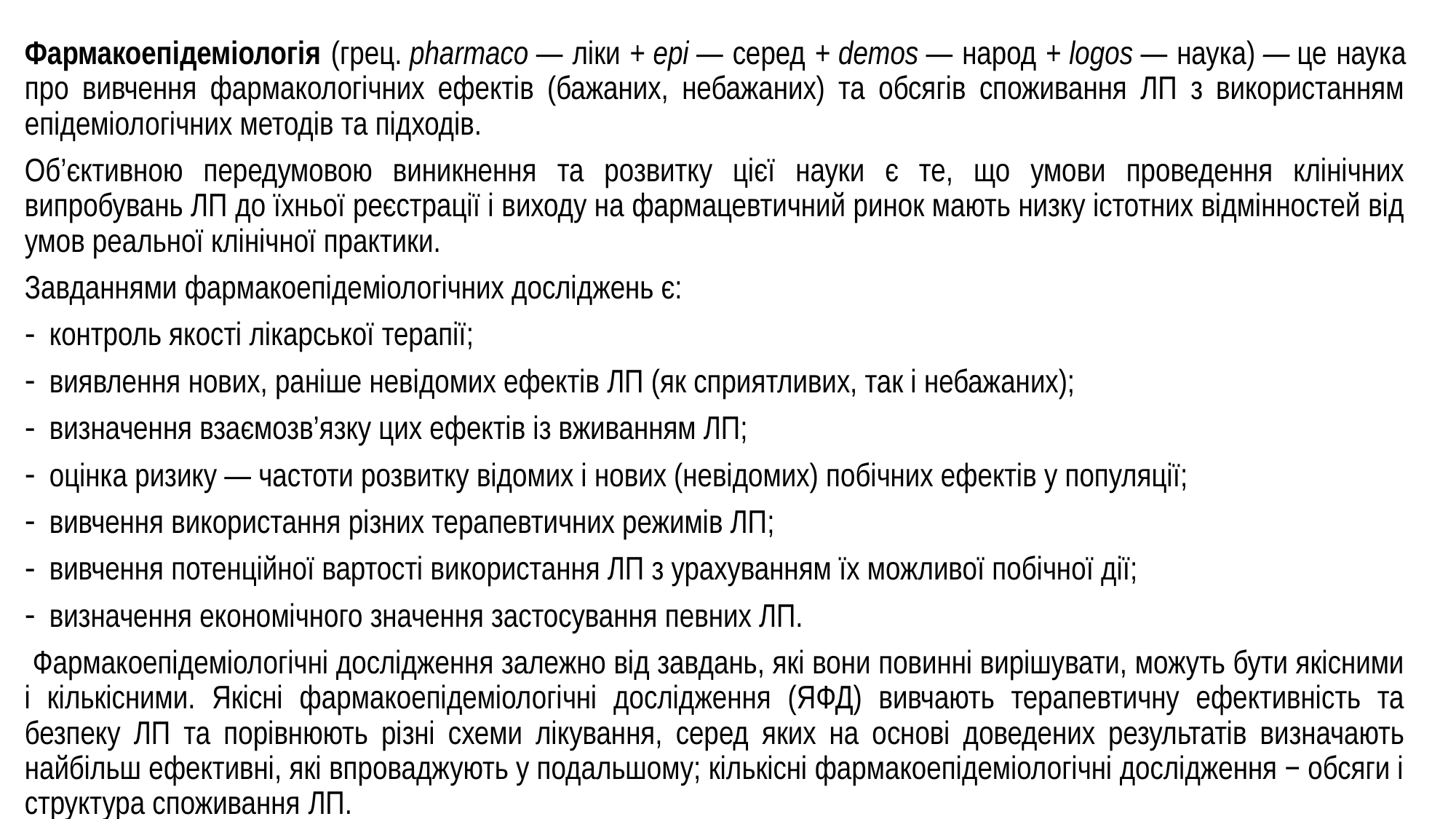

Фармакоепідеміологія (грец. pharmaco — ліки + ері — серед + demos — народ + logos — наука) — це наука про вивчення фармакологічних ефектів (бажаних, небажаних) та обсягів споживання ЛП з використанням епідеміологічних методів та підходів.
Об’єктивною передумовою виникнення та розвитку цієї науки є те, що умови проведення клінічних випробувань ЛП до їхньої реєстрації і виходу на фармацевтичний ринок мають низку істотних відмінностей від умов реальної клінічної практики.
Завданнями фармакоепідеміологічних досліджень є:
контроль якості лікарської терапії;
виявлення нових, раніше невідомих ефектів ЛП (як сприятливих, так і небажаних);
визначення взаємозв’язку цих ефектів із вживанням ЛП;
оцінка ризику — частоти розвитку відомих і нових (невідомих) побічних ефектів у популяції;
вивчення використання різних терапевтичних режимів ЛП;
вивчення потенційної вартості використання ЛП з урахуванням їх можливої побічної дії;
визначення економічного значення застосування певних ЛП.
 Фармакоепідеміологічні дослідження залежно від завдань, які вони повинні вирішувати, можуть бути якісними і кількісними. Якісні фармакоепідеміологічні дослідження (ЯФД) вивчають терапевтичну ефективність та безпеку ЛП та порівнюють різні схеми лікування, серед яких на основі доведених результатів визначають найбільш ефективні, які впроваджують у подальшому; кількісні фармакоепідеміологічні дослідження − обсяги і структура споживання ЛП.